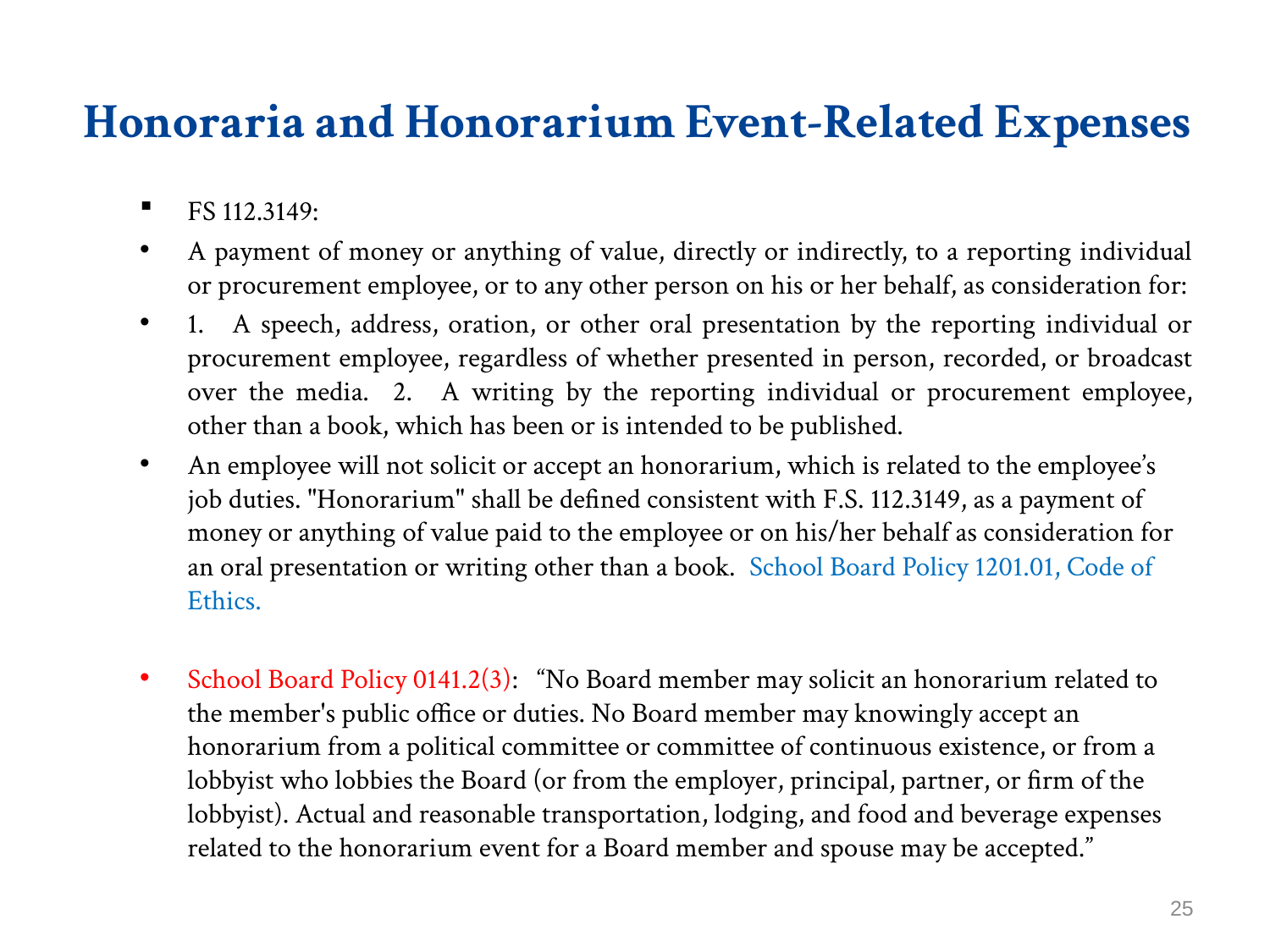

# Honoraria and Honorarium Event-Related Expenses
FS 112.3149:
A payment of money or anything of value, directly or indirectly, to a reporting individual or procurement employee, or to any other person on his or her behalf, as consideration for:
1. A speech, address, oration, or other oral presentation by the reporting individual or procurement employee, regardless of whether presented in person, recorded, or broadcast over the media.  2. A writing by the reporting individual or procurement employee, other than a book, which has been or is intended to be published.
An employee will not solicit or accept an honorarium, which is related to the employee’s job duties. "Honorarium" shall be defined consistent with F.S. 112.3149, as a payment of money or anything of value paid to the employee or on his/her behalf as consideration for an oral presentation or writing other than a book.  School Board Policy 1201.01, Code of Ethics.

School Board Policy 0141.2(3):   “No Board member may solicit an honorarium related to the member's public office or duties. No Board member may knowingly accept an honorarium from a political committee or committee of continuous existence, or from a lobbyist who lobbies the Board (or from the employer, principal, partner, or firm of the lobbyist). Actual and reasonable transportation, lodging, and food and beverage expenses related to the honorarium event for a Board member and spouse may be accepted.”
25